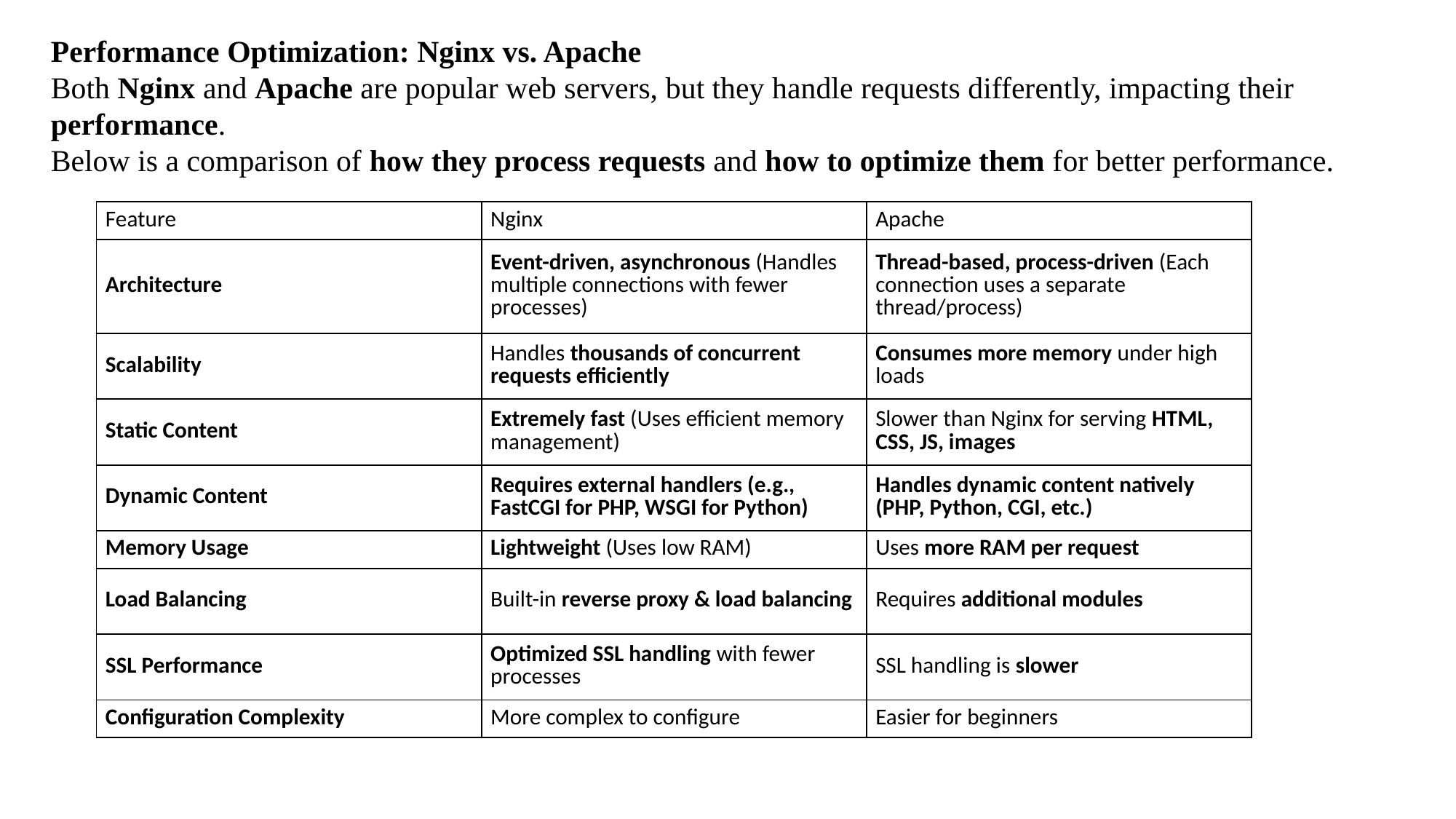

# Performance Optimization: Nginx vs. Apache Both Nginx and Apache are popular web servers, but they handle requests differently, impacting their performance. Below is a comparison of how they process requests and how to optimize them for better performance.
| Feature | Nginx | Apache |
| --- | --- | --- |
| Architecture | Event-driven, asynchronous (Handles multiple connections with fewer processes) | Thread-based, process-driven (Each connection uses a separate thread/process) |
| Scalability | Handles thousands of concurrent requests efficiently | Consumes more memory under high loads |
| Static Content | Extremely fast (Uses efficient memory management) | Slower than Nginx for serving HTML, CSS, JS, images |
| Dynamic Content | Requires external handlers (e.g., FastCGI for PHP, WSGI for Python) | Handles dynamic content natively (PHP, Python, CGI, etc.) |
| Memory Usage | Lightweight (Uses low RAM) | Uses more RAM per request |
| Load Balancing | Built-in reverse proxy & load balancing | Requires additional modules |
| SSL Performance | Optimized SSL handling with fewer processes | SSL handling is slower |
| Configuration Complexity | More complex to configure | Easier for beginners |